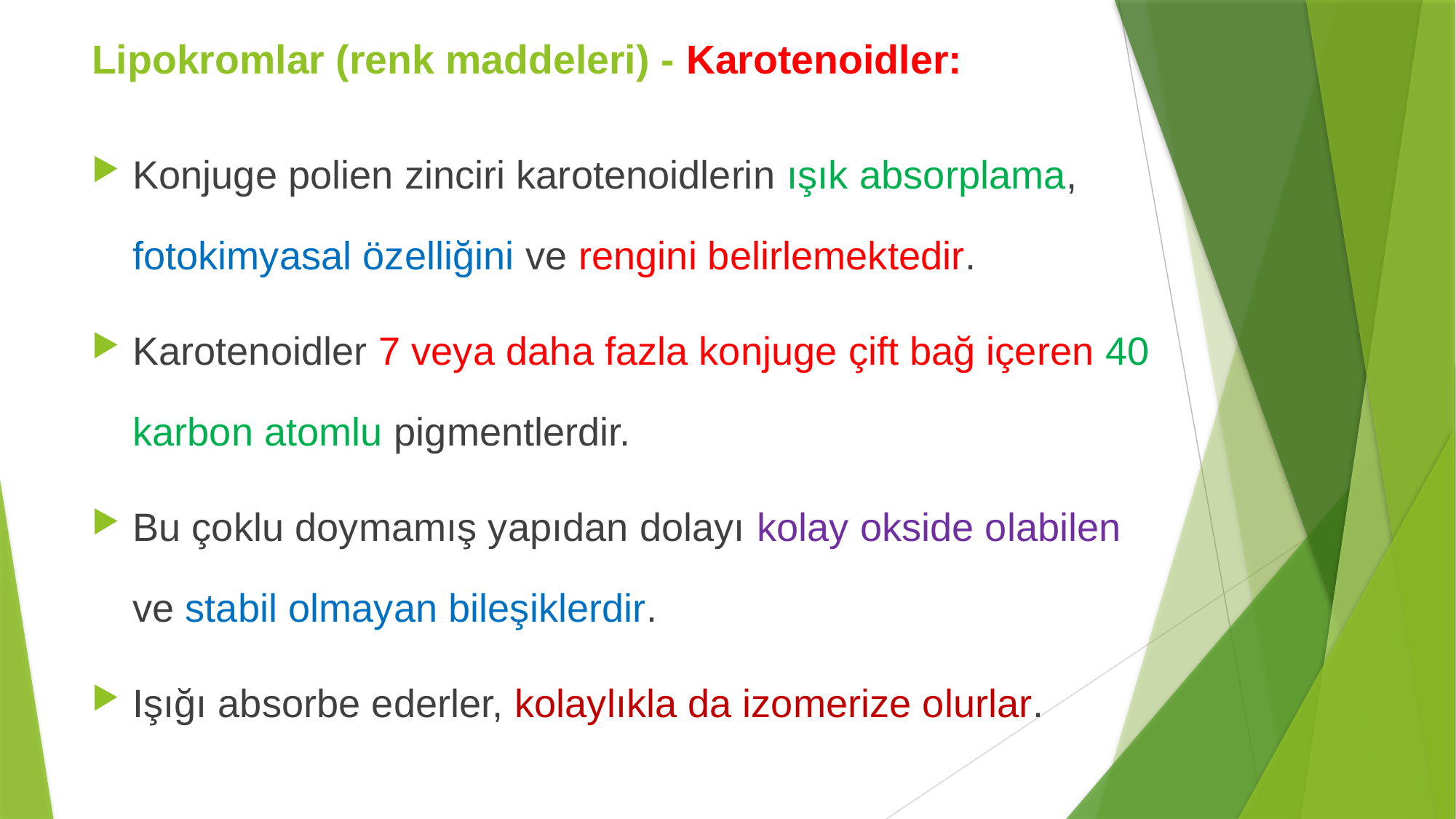

Lipokromlar (renk maddeleri) - Karotenoidler:
Konjuge polien zinciri karotenoidlerin ışık absorplama, fotokimyasal özelliğini ve rengini belirlemektedir.
Karotenoidler 7 veya daha fazla konjuge çift bağ içeren 40 karbon atomlu pigmentlerdir.
Bu çoklu doymamış yapıdan dolayı kolay okside olabilen ve stabil olmayan bileşiklerdir.
Işığı absorbe ederler, kolaylıkla da izomerize olurlar.